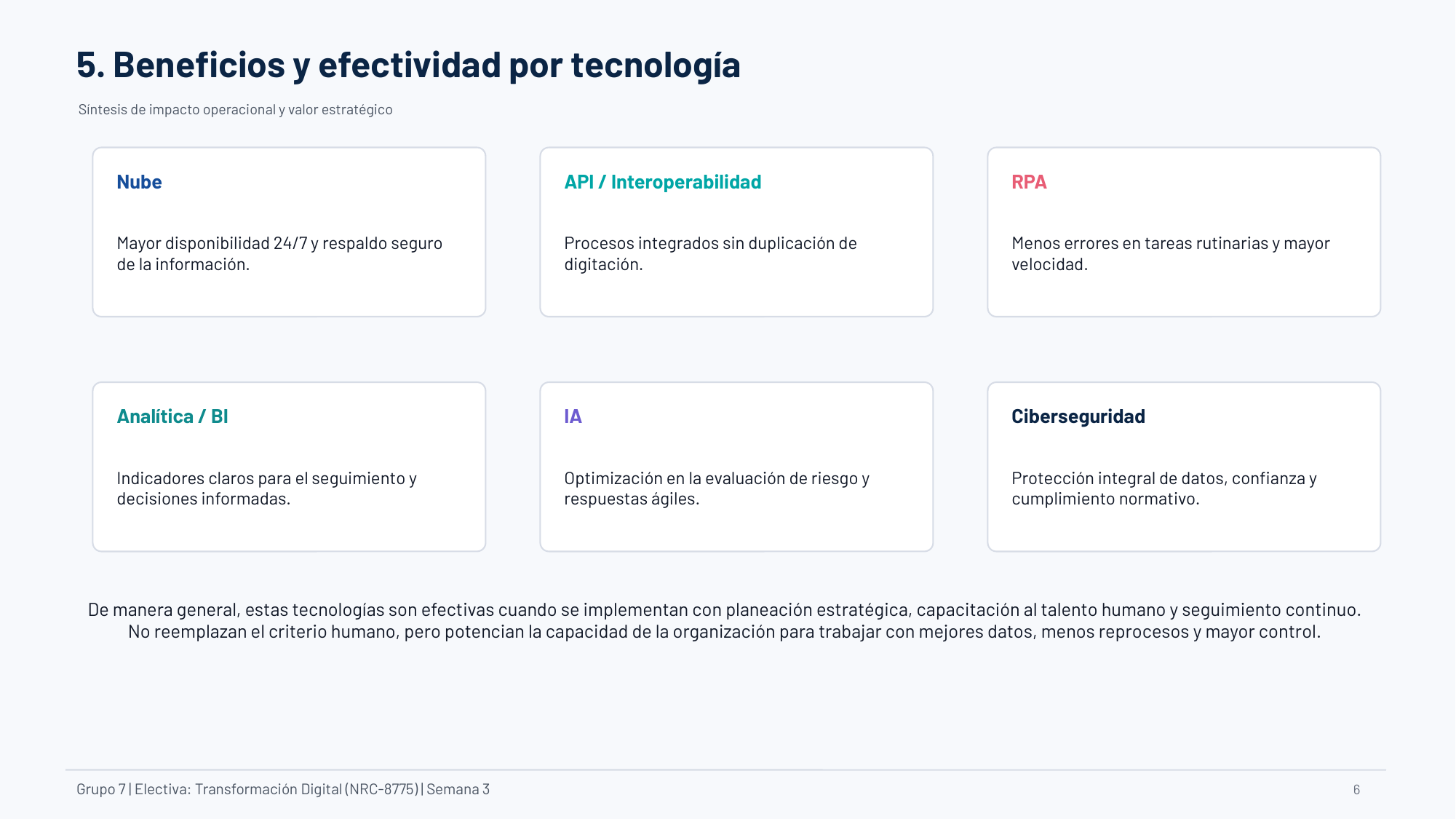

5. Beneficios y efectividad por tecnología
Síntesis de impacto operacional y valor estratégico

Nube
API / Interoperabilidad
RPA
Mayor disponibilidad 24/7 y respaldo seguro de la información.
Procesos integrados sin duplicación de digitación.
Menos errores en tareas rutinarias y mayor velocidad.

Analítica / BI
IA
Ciberseguridad
Indicadores claros para el seguimiento y decisiones informadas.
Optimización en la evaluación de riesgo y respuestas ágiles.
Protección integral de datos, confianza y cumplimiento normativo.
De manera general, estas tecnologías son efectivas cuando se implementan con planeación estratégica, capacitación al talento humano y seguimiento continuo. No reemplazan el criterio humano, pero potencian la capacidad de la organización para trabajar con mejores datos, menos reprocesos y mayor control.
6
Grupo 7 | Electiva: Transformación Digital (NRC-8775) | Semana 3